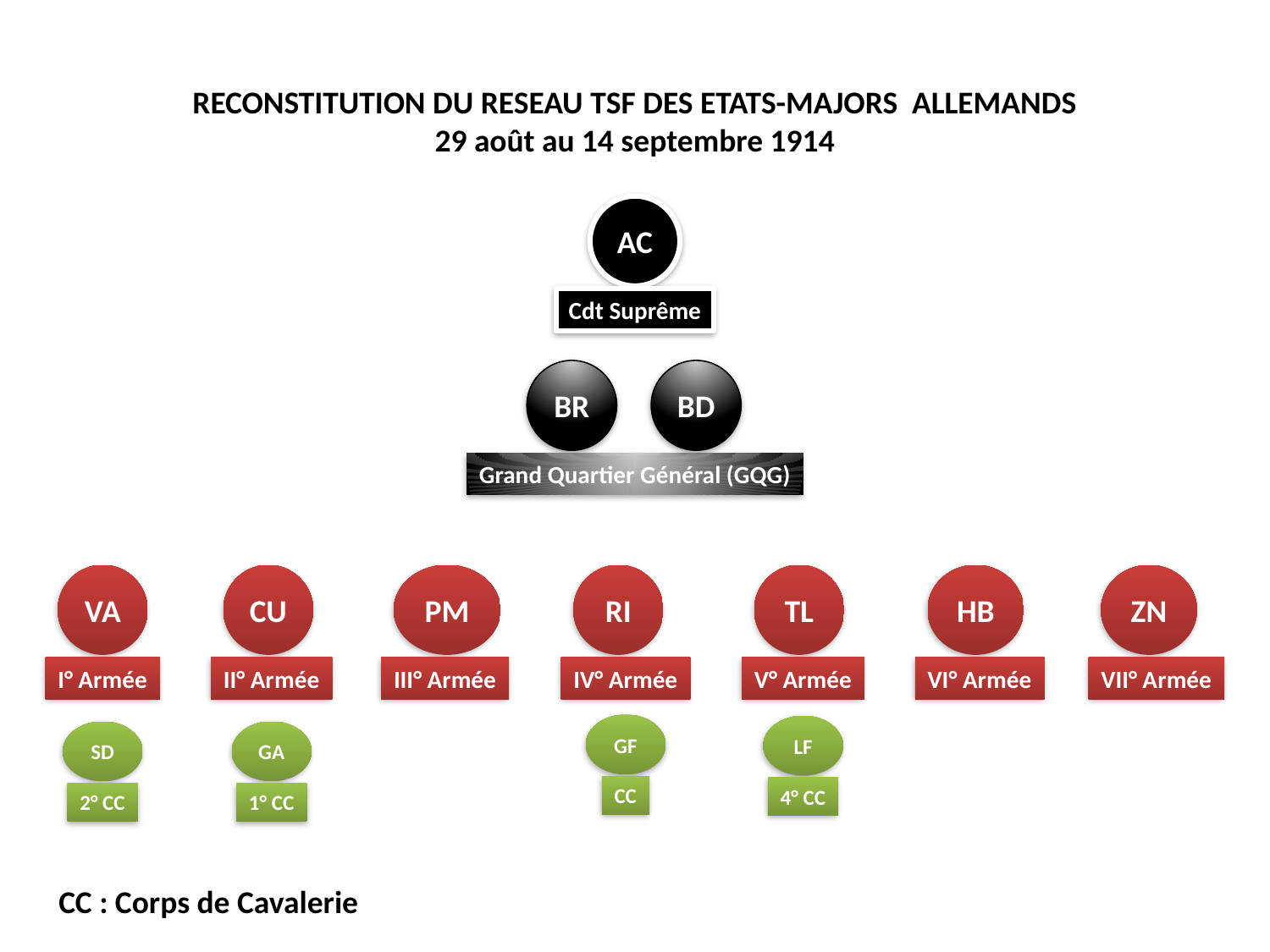

RECONSTITUTION DU RESEAU TSF DES ETATS-MAJORS  ALLEMANDS
29 août au 14 septembre 1914
AC
Cdt Suprême
BR
BD
Grand Quartier Général (GQG)
VA
I° Armée
CU
II° Armée
PM
III° Armée
RI
IV° Armée
TL
V° Armée
LF
4° CC
HB
VI° Armée
ZN
VII° Armée
GF
CC
SD
2° CC
GA
1° CC
CC : Corps de Cavalerie